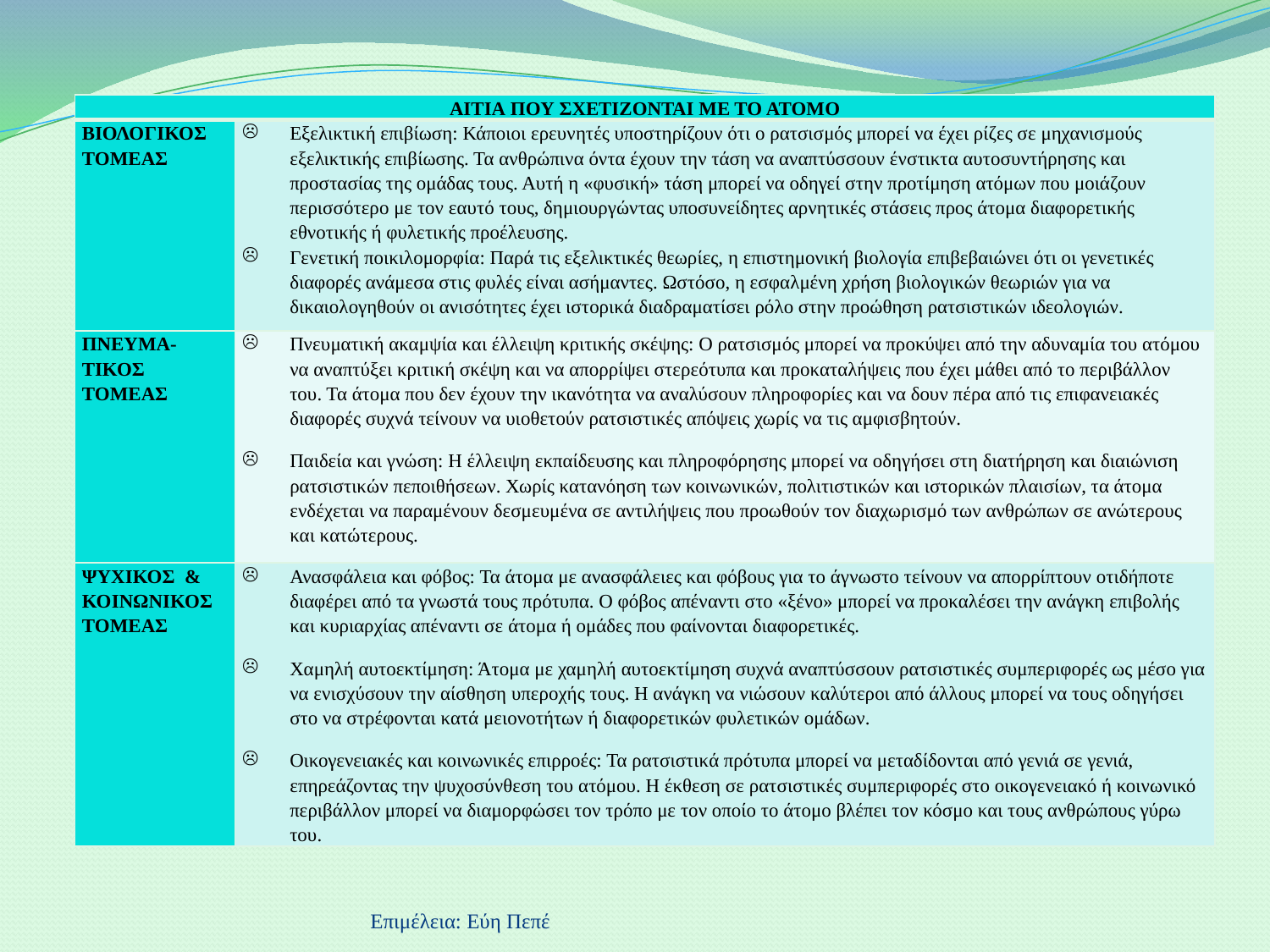

| AITIA ΠΟΥ ΣΧΕΤΙΖΟΝΤΑΙ ΜΕ ΤΟ ΑΤΟΜΟ |  |
| --- | --- |
| ΒΙΟΛΟΓΙΚΟΣ ΤΟΜΕΑΣ | Εξελικτική επιβίωση: Κάποιοι ερευνητές υποστηρίζουν ότι ο ρατσισμός μπορεί να έχει ρίζες σε μηχανισμούς εξελικτικής επιβίωσης. Τα ανθρώπινα όντα έχουν την τάση να αναπτύσσουν ένστικτα αυτοσυντήρησης και προστασίας της ομάδας τους. Αυτή η «φυσική» τάση μπορεί να οδηγεί στην προτίμηση ατόμων που μοιάζουν περισσότερο με τον εαυτό τους, δημιουργώντας υποσυνείδητες αρνητικές στάσεις προς άτομα διαφορετικής εθνοτικής ή φυλετικής προέλευσης. Γενετική ποικιλομορφία: Παρά τις εξελικτικές θεωρίες, η επιστημονική βιολογία επιβεβαιώνει ότι οι γενετικές διαφορές ανάμεσα στις φυλές είναι ασήμαντες. Ωστόσο, η εσφαλμένη χρήση βιολογικών θεωριών για να δικαιολογηθούν οι ανισότητες έχει ιστορικά διαδραματίσει ρόλο στην προώθηση ρατσιστικών ιδεολογιών. |
| ΠΝΕΥΜΑ-ΤΙΚΟΣ ΤΟΜΕΑΣ | Πνευματική ακαμψία και έλλειψη κριτικής σκέψης: Ο ρατσισμός μπορεί να προκύψει από την αδυναμία του ατόμου να αναπτύξει κριτική σκέψη και να απορρίψει στερεότυπα και προκαταλήψεις που έχει μάθει από το περιβάλλον του. Τα άτομα που δεν έχουν την ικανότητα να αναλύσουν πληροφορίες και να δουν πέρα από τις επιφανειακές διαφορές συχνά τείνουν να υιοθετούν ρατσιστικές απόψεις χωρίς να τις αμφισβητούν. Παιδεία και γνώση: Η έλλειψη εκπαίδευσης και πληροφόρησης μπορεί να οδηγήσει στη διατήρηση και διαιώνιση ρατσιστικών πεποιθήσεων. Χωρίς κατανόηση των κοινωνικών, πολιτιστικών και ιστορικών πλαισίων, τα άτομα ενδέχεται να παραμένουν δεσμευμένα σε αντιλήψεις που προωθούν τον διαχωρισμό των ανθρώπων σε ανώτερους και κατώτερους. |
| ΨΥΧΙΚΟΣ & ΚΟΙΝΩΝΙΚΟΣ ΤΟΜΕΑΣ | Ανασφάλεια και φόβος: Τα άτομα με ανασφάλειες και φόβους για το άγνωστο τείνουν να απορρίπτουν οτιδήποτε διαφέρει από τα γνωστά τους πρότυπα. Ο φόβος απέναντι στο «ξένο» μπορεί να προκαλέσει την ανάγκη επιβολής και κυριαρχίας απέναντι σε άτομα ή ομάδες που φαίνονται διαφορετικές. Χαμηλή αυτοεκτίμηση: Άτομα με χαμηλή αυτοεκτίμηση συχνά αναπτύσσουν ρατσιστικές συμπεριφορές ως μέσο για να ενισχύσουν την αίσθηση υπεροχής τους. Η ανάγκη να νιώσουν καλύτεροι από άλλους μπορεί να τους οδηγήσει στο να στρέφονται κατά μειονοτήτων ή διαφορετικών φυλετικών ομάδων. Οικογενειακές και κοινωνικές επιρροές: Τα ρατσιστικά πρότυπα μπορεί να μεταδίδονται από γενιά σε γενιά, επηρεάζοντας την ψυχοσύνθεση του ατόμου. Η έκθεση σε ρατσιστικές συμπεριφορές στο οικογενειακό ή κοινωνικό περιβάλλον μπορεί να διαμορφώσει τον τρόπο με τον οποίο το άτομο βλέπει τον κόσμο και τους ανθρώπους γύρω του. |
Επιμέλεια: Εύη Πεπέ